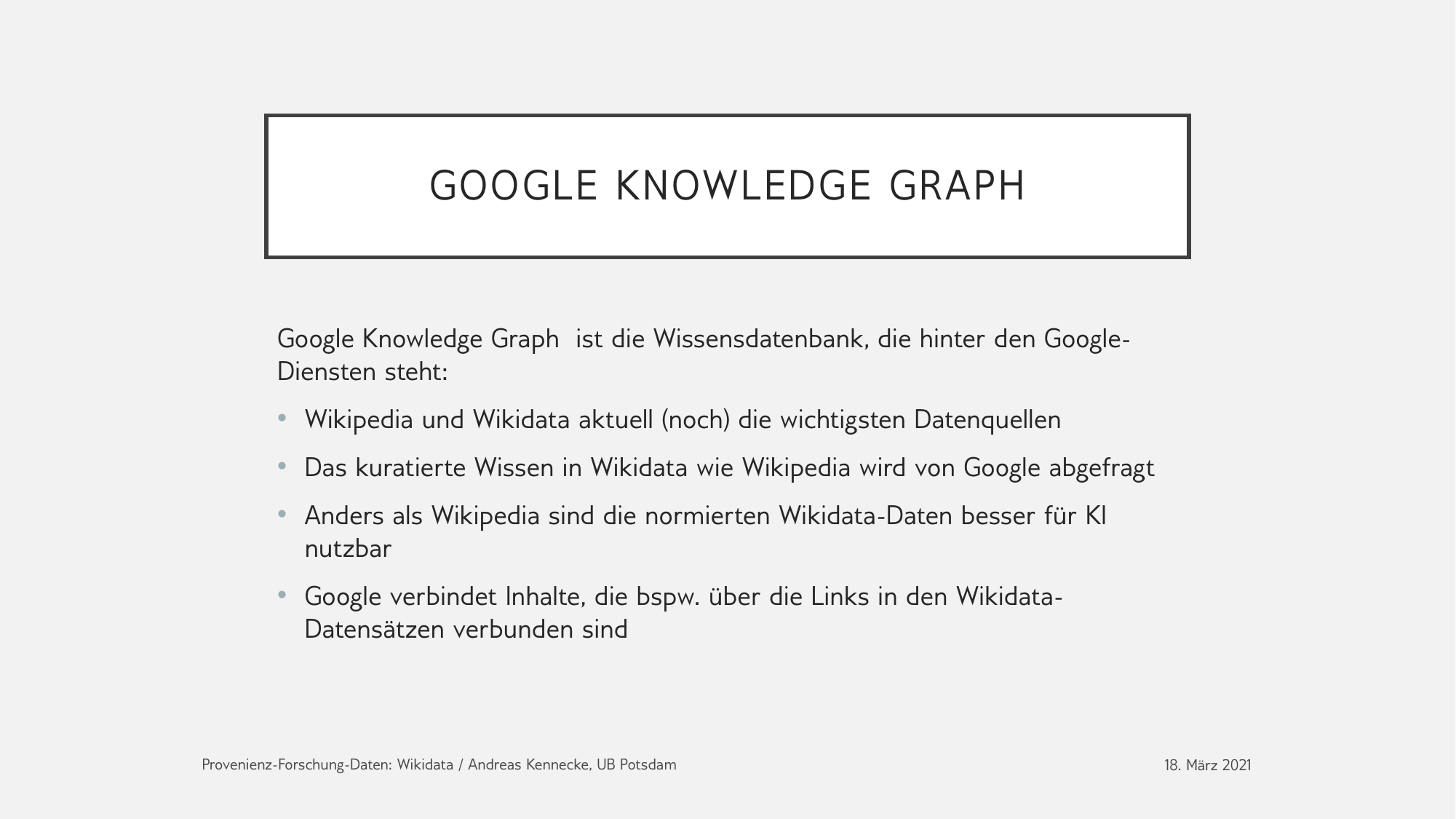

# Google Knowledge Graph
Google Knowledge Graph  ist die Wissensdatenbank, die hinter den Google-Diensten steht:
Wikipedia und Wikidata aktuell (noch) die wichtigsten Datenquellen
Das kuratierte Wissen in Wikidata wie Wikipedia wird von Google abgefragt
Anders als Wikipedia sind die normierten Wikidata-Daten besser für KI nutzbar
Google verbindet Inhalte, die bspw. über die Links in den Wikidata-Datensätzen verbunden sind

Provenienz-Forschung-Daten: Wikidata / Andreas Kennecke, UB Potsdam
18. März 2021